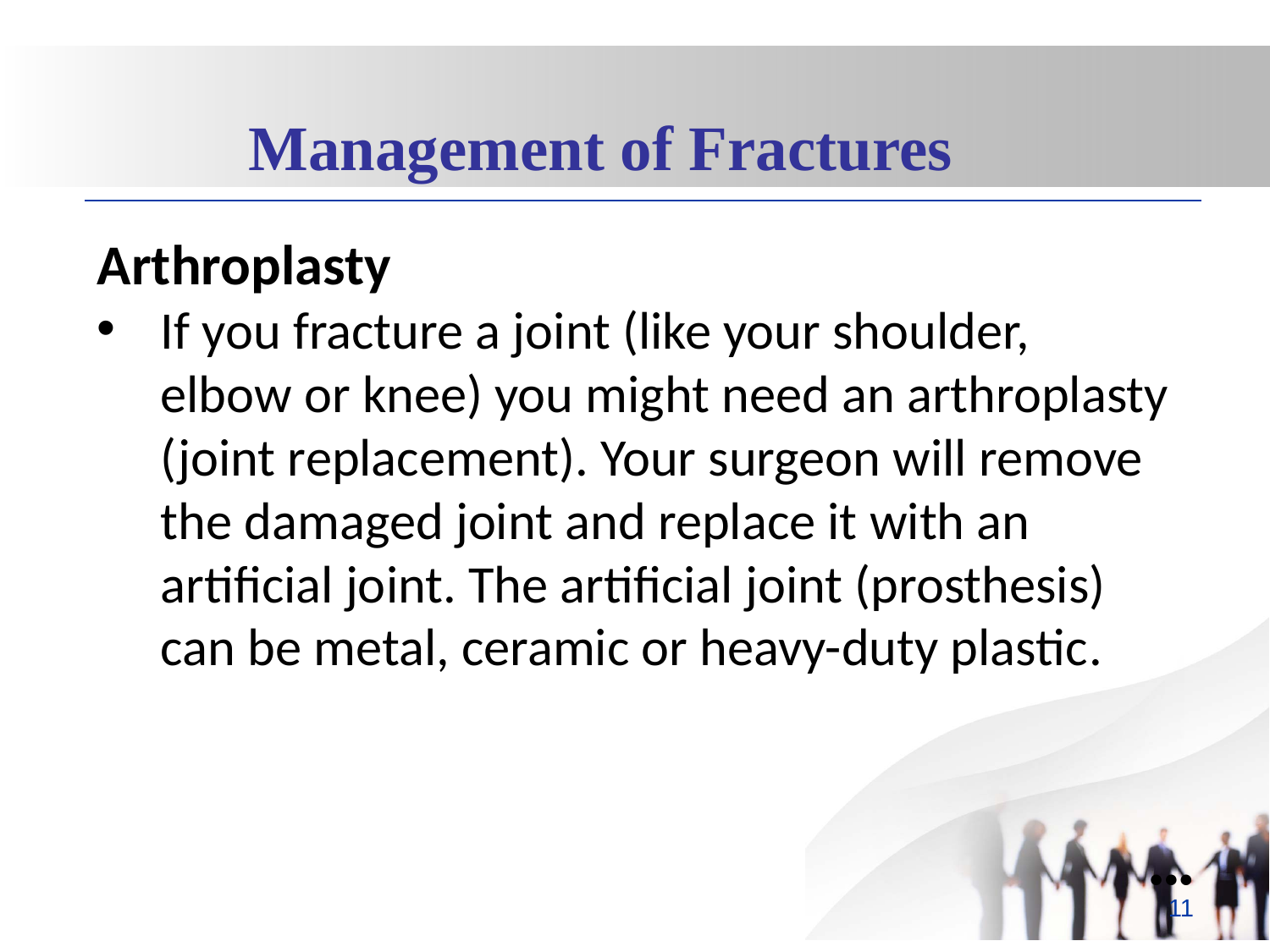

Management of Fractures
Arthroplasty
If you fracture a joint (like your shoulder, elbow or knee) you might need an arthroplasty (joint replacement). Your surgeon will remove the damaged joint and replace it with an artificial joint. The artificial joint (prosthesis) can be metal, ceramic or heavy-duty plastic.
●●●
11